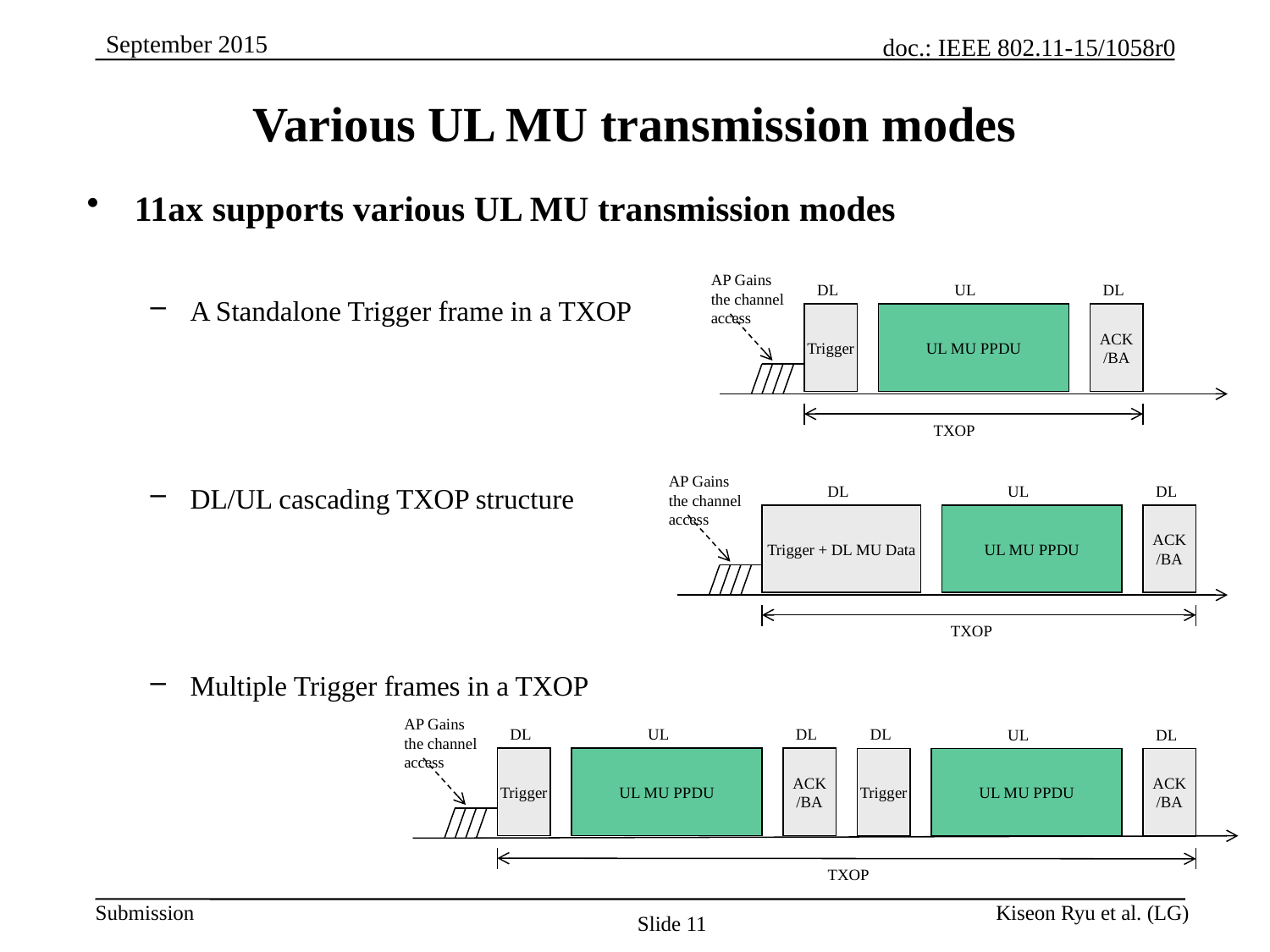

# Various UL MU transmission modes
11ax supports various UL MU transmission modes

A Standalone Trigger frame in a TXOP

DL/UL cascading TXOP structure

Multiple Trigger frames in a TXOP
AP Gains the channel access
DL
UL
DL
Trigger
UL MU PPDU
ACK
/BA
TXOP
AP Gains the channel access
DL
UL
DL
Trigger + DL MU Data
UL MU PPDU
ACK
/BA
TXOP
AP Gains the channel access
DL
UL
DL
DL
UL
DL
Trigger
UL MU PPDU
ACK
/BA
Trigger
UL MU PPDU
ACK
/BA
TXOP
Kiseon Ryu et al. (LG)
Slide 11